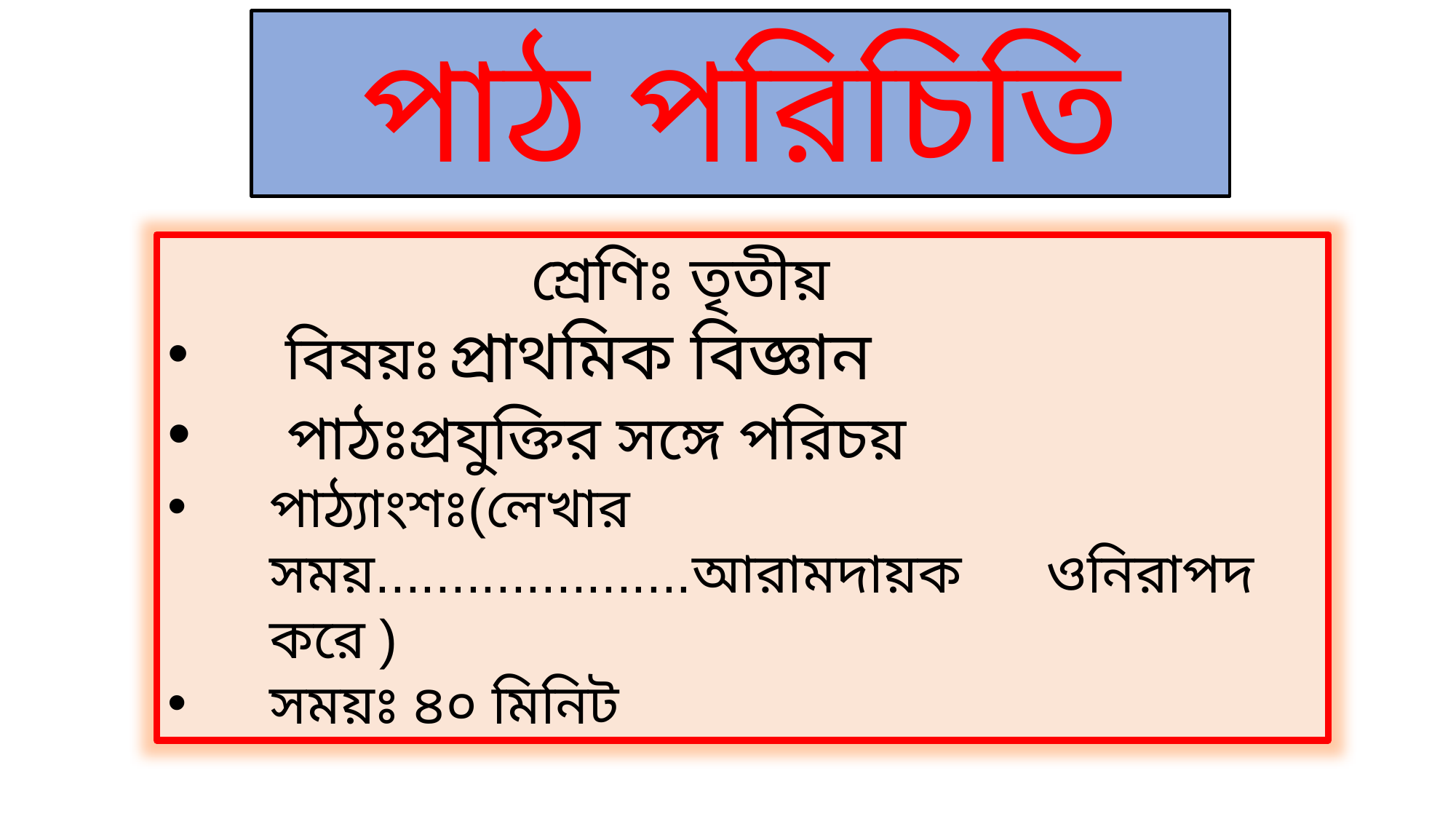

পাঠ পরিচিতি
                       শ্রেণিঃ তৃতীয়
 বিষয়ঃ  প্রাথমিক বিজ্ঞান
 পাঠঃপ্রযুক্তির সঙ্গে পরিচয়
পাঠ্যাংশঃ(লেখার সময়.....................আরামদায়ক      ওনিরাপদ করে )
সময়ঃ ৪০ মিনিট